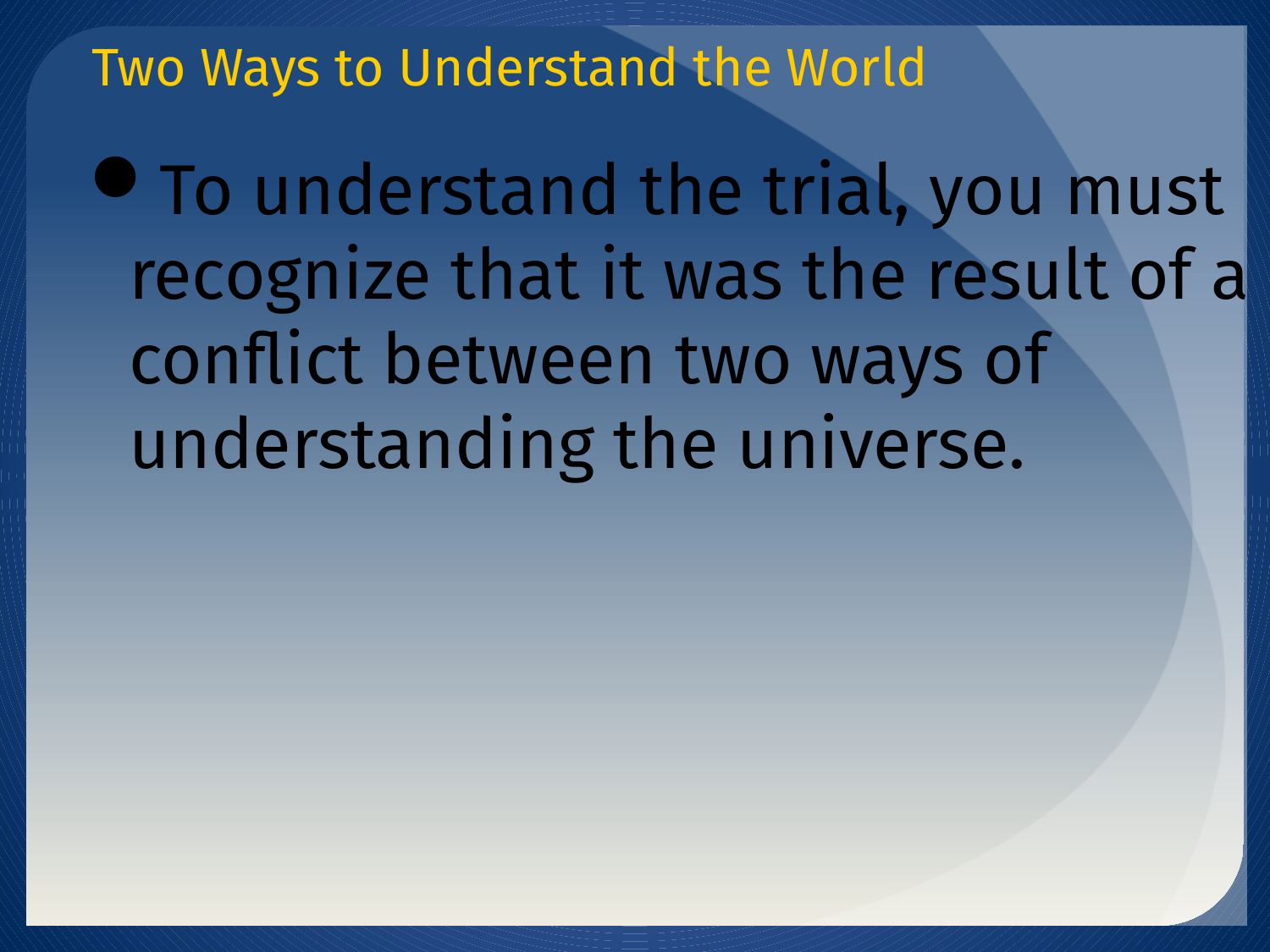

Two Ways to Understand the World
To understand the trial, you must recognize that it was the result of a conflict between two ways of understanding the universe.